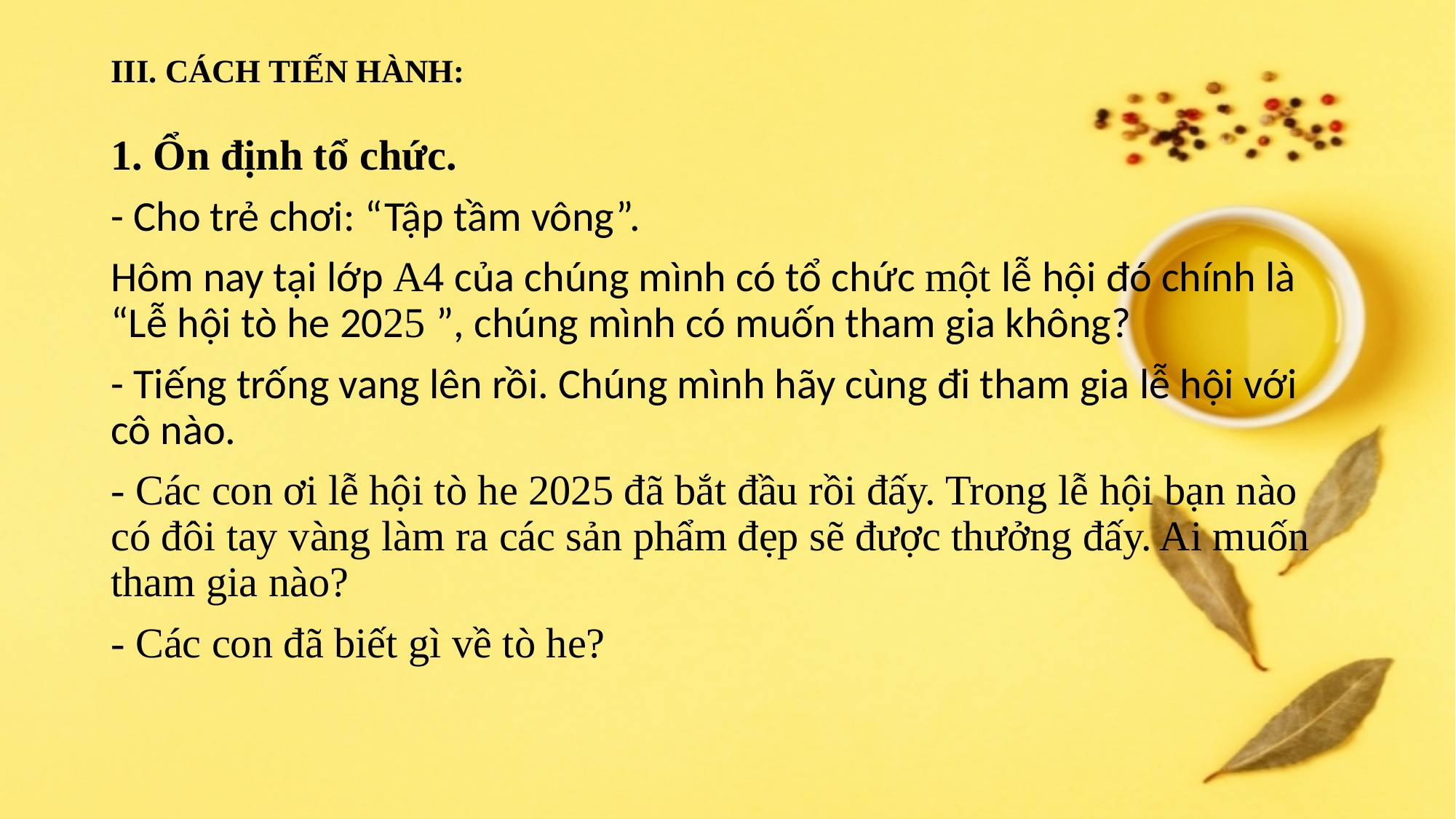

# III. CÁCH TIẾN HÀNH:
1. Ổn định tổ chức.
- Cho trẻ chơi: “Tập tầm vông”.
Hôm nay tại lớp A4 của chúng mình có tổ chức một lễ hội đó chính là “Lễ hội tò he 2025 ”, chúng mình có muốn tham gia không?
- Tiếng trống vang lên rồi. Chúng mình hãy cùng đi tham gia lễ hội với cô nào.
- Các con ơi lễ hội tò he 2025 đã bắt đầu rồi đấy. Trong lễ hội bạn nào có đôi tay vàng làm ra các sản phẩm đẹp sẽ được thưởng đấy. Ai muốn tham gia nào?
- Các con đã biết gì về tò he?